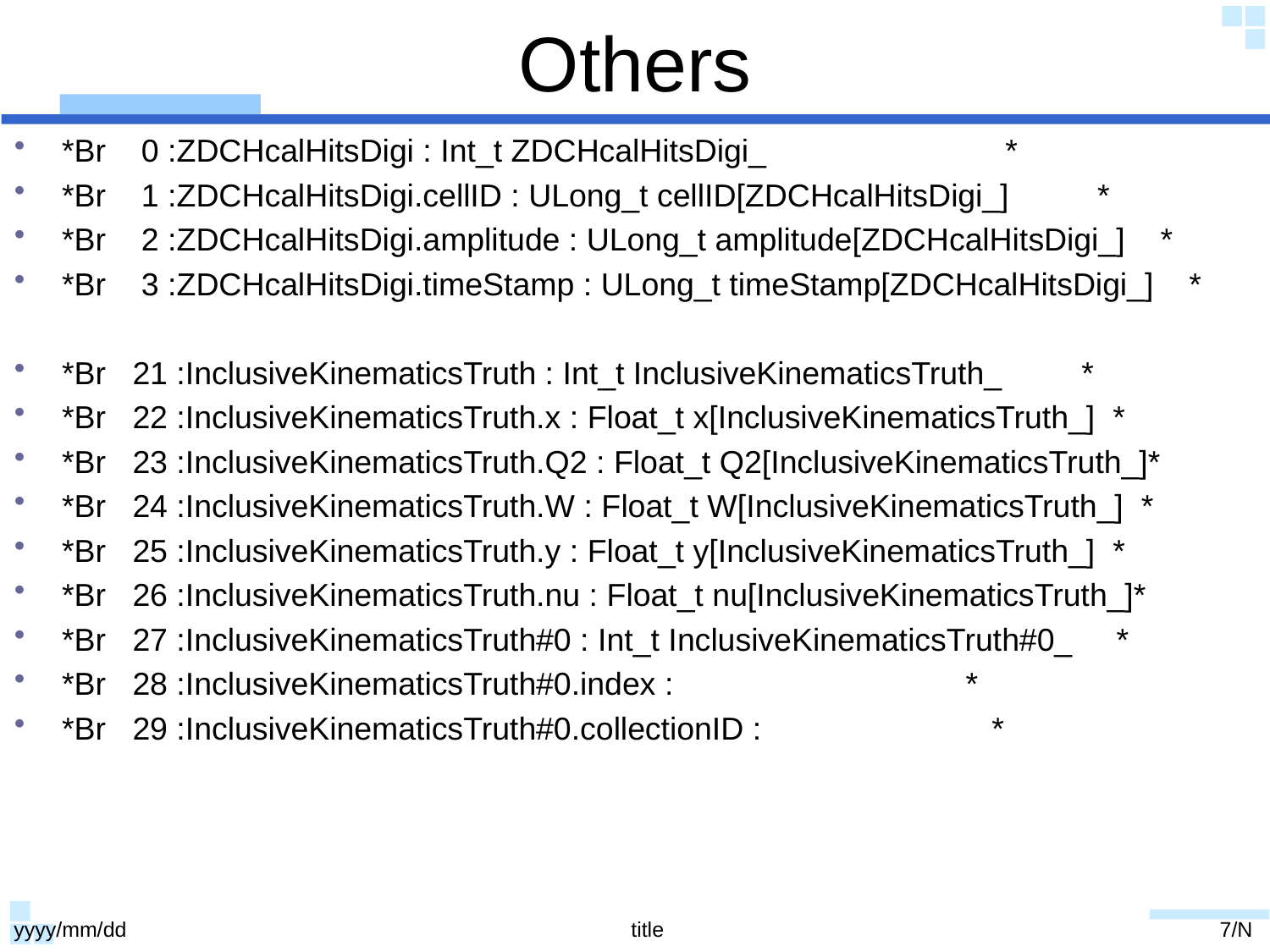

# Others
*Br    0 :ZDCHcalHitsDigi : Int_t ZDCHcalHitsDigi_                           *
*Br    1 :ZDCHcalHitsDigi.cellID : ULong_t cellID[ZDCHcalHitsDigi_]          *
*Br    2 :ZDCHcalHitsDigi.amplitude : ULong_t amplitude[ZDCHcalHitsDigi_]    *
*Br    3 :ZDCHcalHitsDigi.timeStamp : ULong_t timeStamp[ZDCHcalHitsDigi_]    *

*Br   21 :InclusiveKinematicsTruth : Int_t InclusiveKinematicsTruth_         *
*Br   22 :InclusiveKinematicsTruth.x : Float_t x[InclusiveKinematicsTruth_]  *
*Br   23 :InclusiveKinematicsTruth.Q2 : Float_t Q2[InclusiveKinematicsTruth_]*
*Br   24 :InclusiveKinematicsTruth.W : Float_t W[InclusiveKinematicsTruth_]  *
*Br   25 :InclusiveKinematicsTruth.y : Float_t y[InclusiveKinematicsTruth_]  *
*Br   26 :InclusiveKinematicsTruth.nu : Float_t nu[InclusiveKinematicsTruth_]*
*Br   27 :InclusiveKinematicsTruth#0 : Int_t InclusiveKinematicsTruth#0_     *
*Br   28 :InclusiveKinematicsTruth#0.index :                                 *
*Br   29 :InclusiveKinematicsTruth#0.collectionID :                          *

yyyy/mm/dd
title
7/N